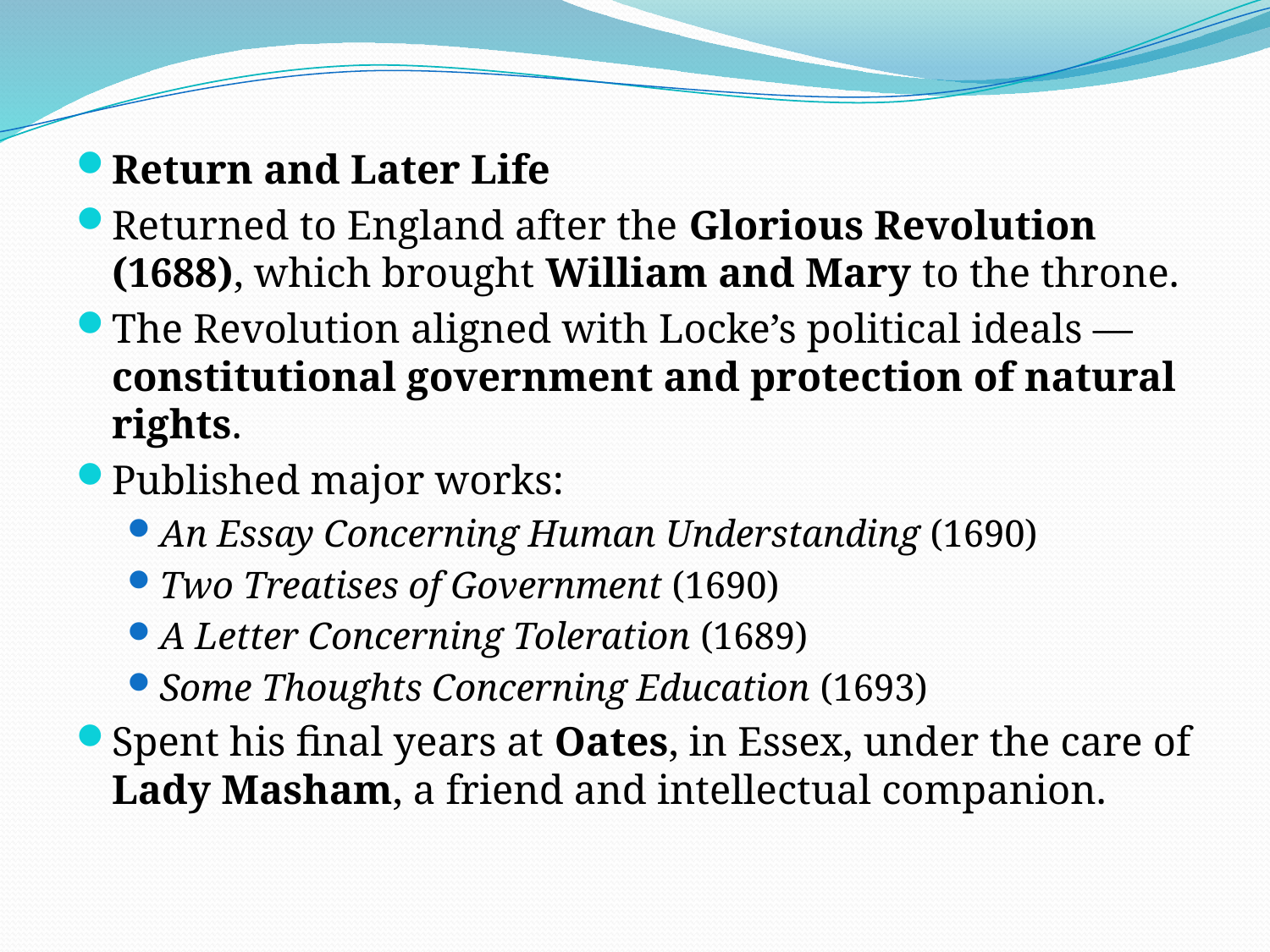

#
Return and Later Life
Returned to England after the Glorious Revolution (1688), which brought William and Mary to the throne.
The Revolution aligned with Locke’s political ideals — constitutional government and protection of natural rights.
Published major works:
An Essay Concerning Human Understanding (1690)
Two Treatises of Government (1690)
A Letter Concerning Toleration (1689)
Some Thoughts Concerning Education (1693)
Spent his final years at Oates, in Essex, under the care of Lady Masham, a friend and intellectual companion.